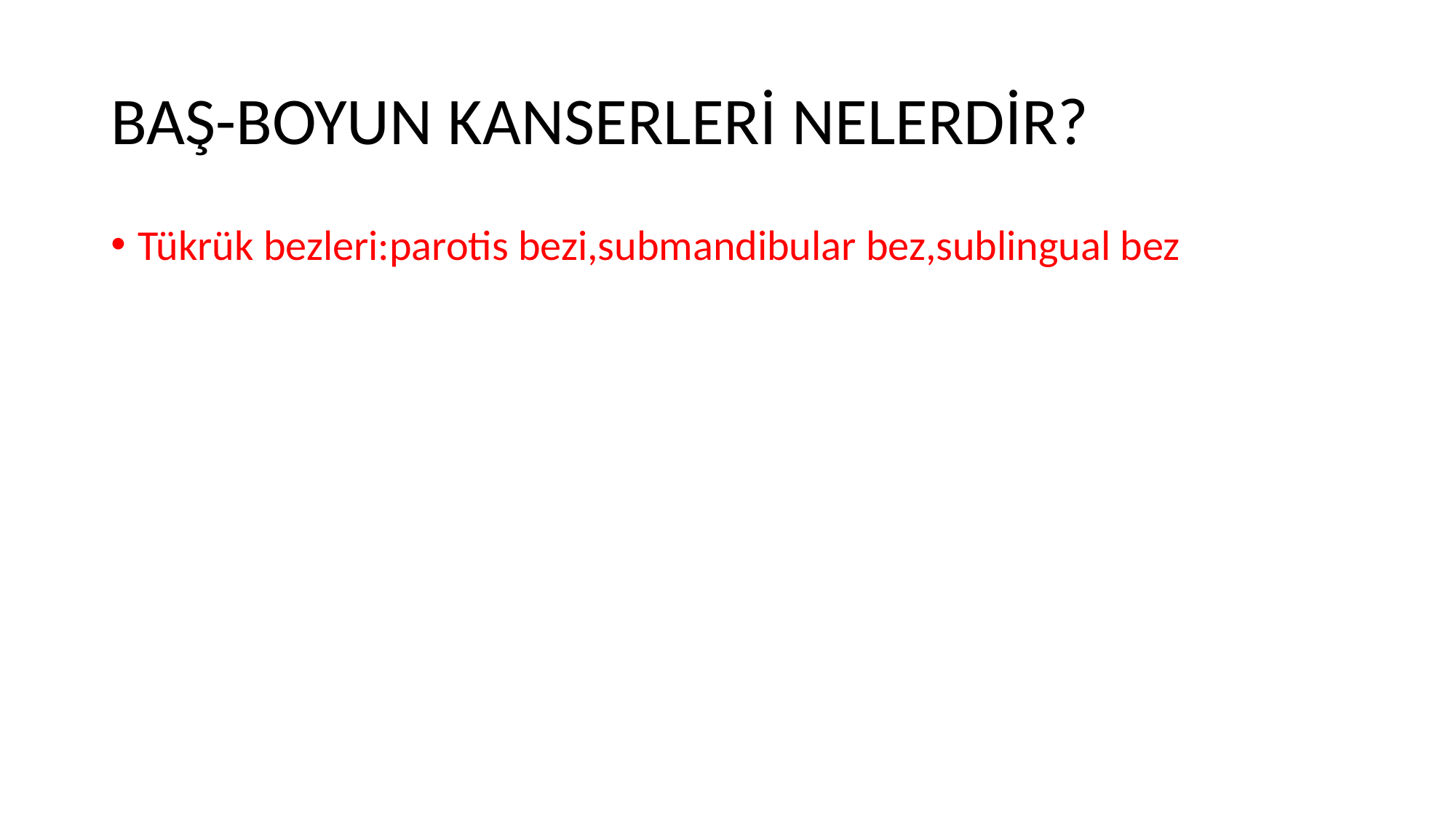

# BAŞ-BOYUN KANSERLERİ NELERDİR?
Tükrük bezleri:parotis bezi,submandibular bez,sublingual bez